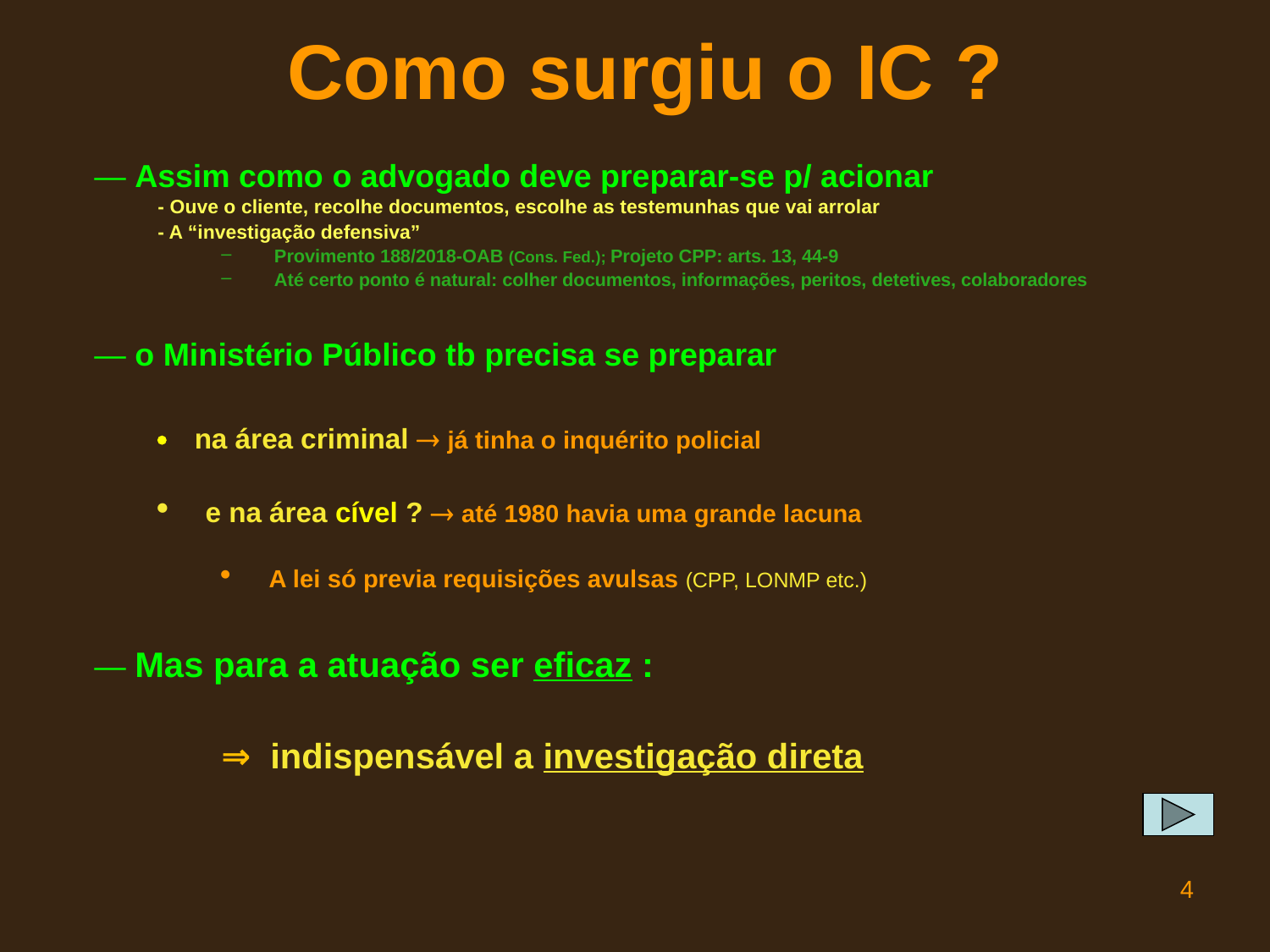

# Como surgiu o IC ?
— Assim como o advogado deve preparar-se p/ acionar
- Ouve o cliente, recolhe documentos, escolhe as testemunhas que vai arrolar
- A “investigação defensiva”
Provimento 188/2018-OAB (Cons. Fed.); Projeto CPP: arts. 13, 44-9
Até certo ponto é natural: colher documentos, informações, peritos, detetives, colaboradores
— o Ministério Público tb precisa se preparar
•   na área criminal → já tinha o inquérito policial
e na área cível ? → até 1980 havia uma grande lacuna
A lei só previa requisições avulsas (CPP, LONMP etc.)
— Mas para a atuação ser eficaz :
	⇒  indispensável a investigação direta

4